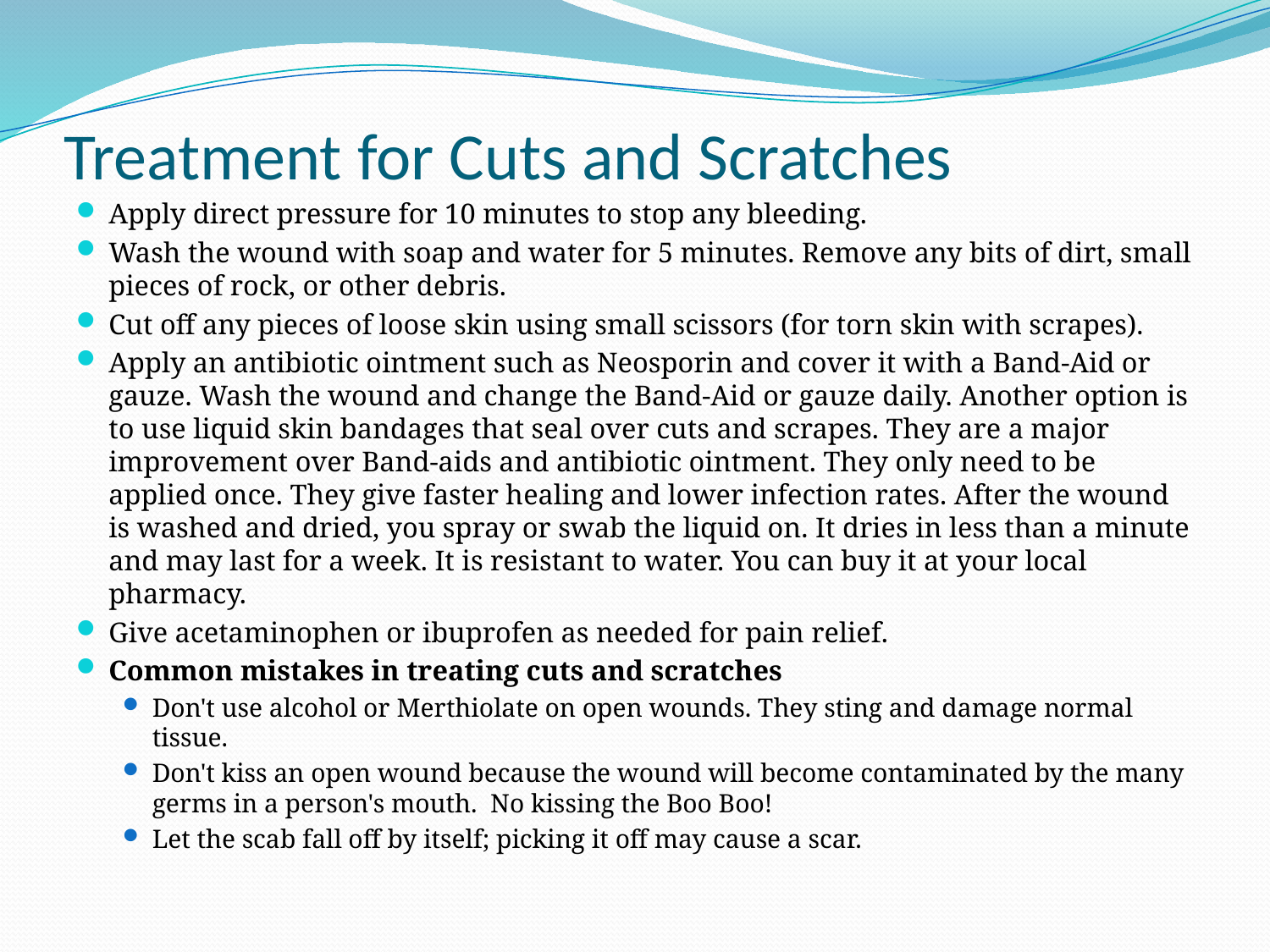

# Treatment for Cuts and Scratches
Apply direct pressure for 10 minutes to stop any bleeding.
Wash the wound with soap and water for 5 minutes. Remove any bits of dirt, small pieces of rock, or other debris.
Cut off any pieces of loose skin using small scissors (for torn skin with scrapes).
Apply an antibiotic ointment such as Neosporin and cover it with a Band-Aid or gauze. Wash the wound and change the Band-Aid or gauze daily. Another option is to use liquid skin bandages that seal over cuts and scrapes. They are a major improvement over Band-aids and antibiotic ointment. They only need to be applied once. They give faster healing and lower infection rates. After the wound is washed and dried, you spray or swab the liquid on. It dries in less than a minute and may last for a week. It is resistant to water. You can buy it at your local pharmacy.
Give acetaminophen or ibuprofen as needed for pain relief.
Common mistakes in treating cuts and scratches
Don't use alcohol or Merthiolate on open wounds. They sting and damage normal tissue.
Don't kiss an open wound because the wound will become contaminated by the many germs in a person's mouth.  No kissing the Boo Boo!
Let the scab fall off by itself; picking it off may cause a scar.